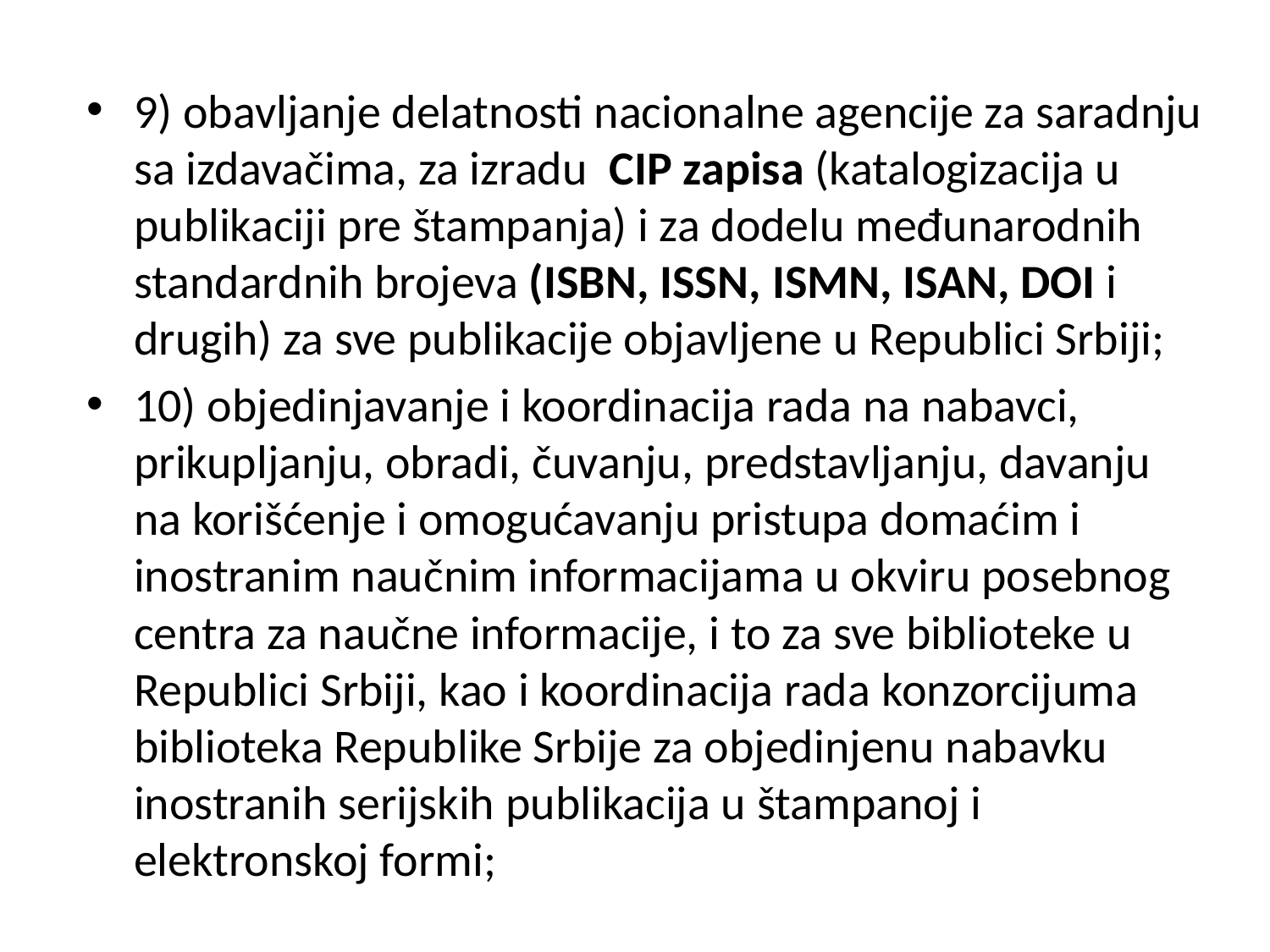

9) obavljanje delatnosti nacionalne agencije za saradnju sa izdavačima, za izradu  CIP zapisa (katalogizacija u publikaciji pre štampanja) i za dodelu međunarodnih standardnih brojeva (ISBN, ISSN, ISMN, ISAN, DOI i drugih) za sve publikacije objavljene u Republici Srbiji;
10) objedinjavanje i koordinacija rada na nabavci, prikupljanju, obradi, čuvanju, predstavljanju, davanju na korišćenje i omogućavanju pristupa domaćim i inostranim naučnim informacijama u okviru posebnog centra za naučne informacije, i to za sve biblioteke u Republici Srbiji, kao i koordinacija rada konzorcijuma biblioteka Republike Srbije za objedinjenu nabavku inostranih serijskih publikacija u štampanoj i elektronskoj formi;